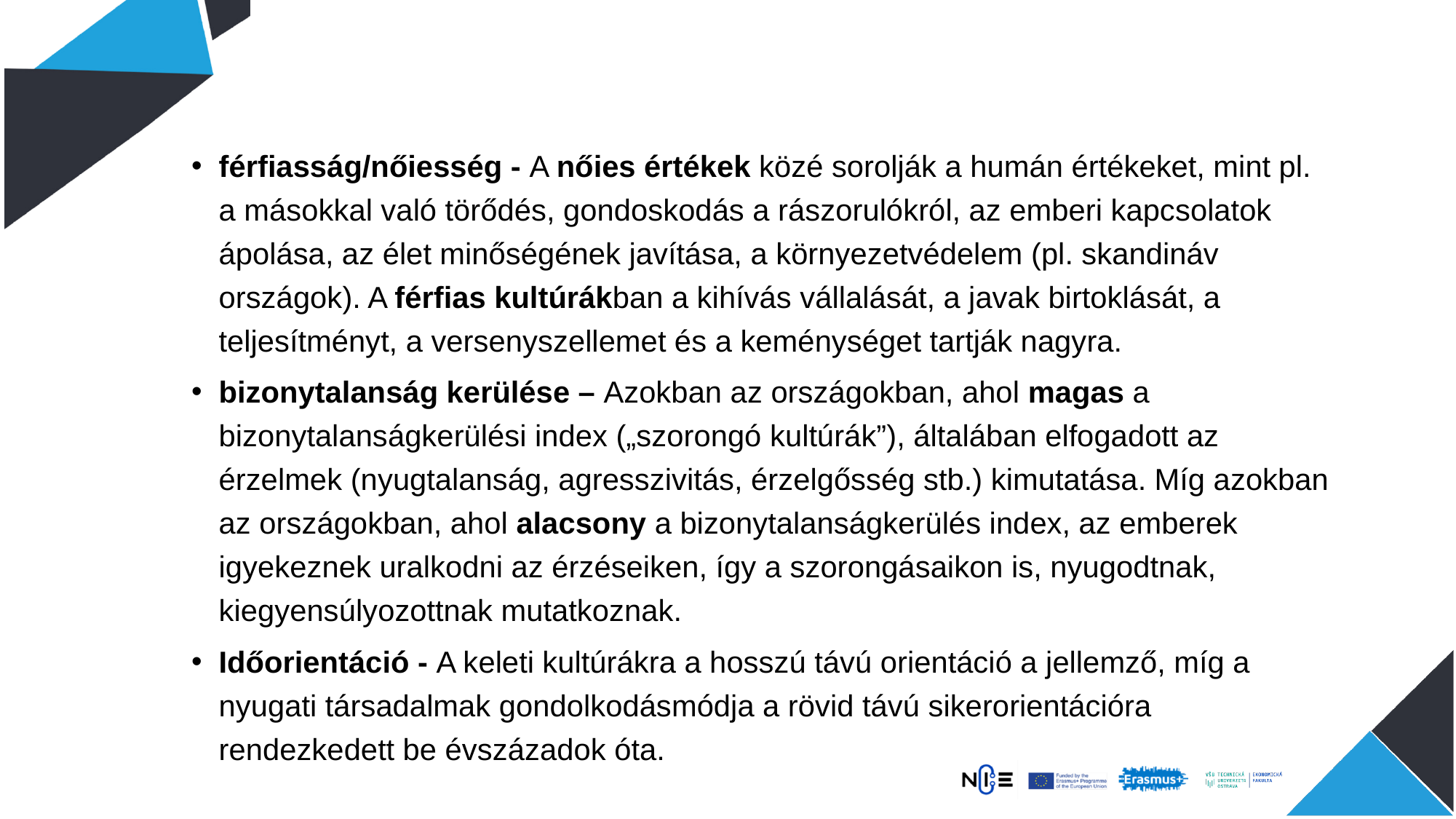

férfiasság/nőiesség - A nőies értékek közé sorolják a humán értékeket, mint pl. a másokkal való törődés, gondoskodás a rászorulókról, az emberi kapcsolatok ápolása, az élet minőségének javítása, a környezetvédelem (pl. skandináv országok). A férfias kultúrákban a kihívás vállalását, a javak birtoklását, a teljesítményt, a versenyszellemet és a keménységet tartják nagyra.
bizonytalanság kerülése – Azokban az országokban, ahol magas a bizonytalanságkerülési index („szorongó kultúrák”), általában elfogadott az érzelmek (nyugtalanság, agresszivitás, érzelgősség stb.) kimutatása. Míg azokban az országokban, ahol alacsony a bizonytalanságkerülés index, az emberek igyekeznek uralkodni az érzéseiken, így a szorongásaikon is, nyugodtnak, kiegyensúlyozottnak mutatkoznak.
Időorientáció - A keleti kultúrákra a hosszú távú orientáció a jellemző, míg a nyugati társadalmak gondolkodásmódja a rövid távú sikerorientációra rendezkedett be évszázadok óta.